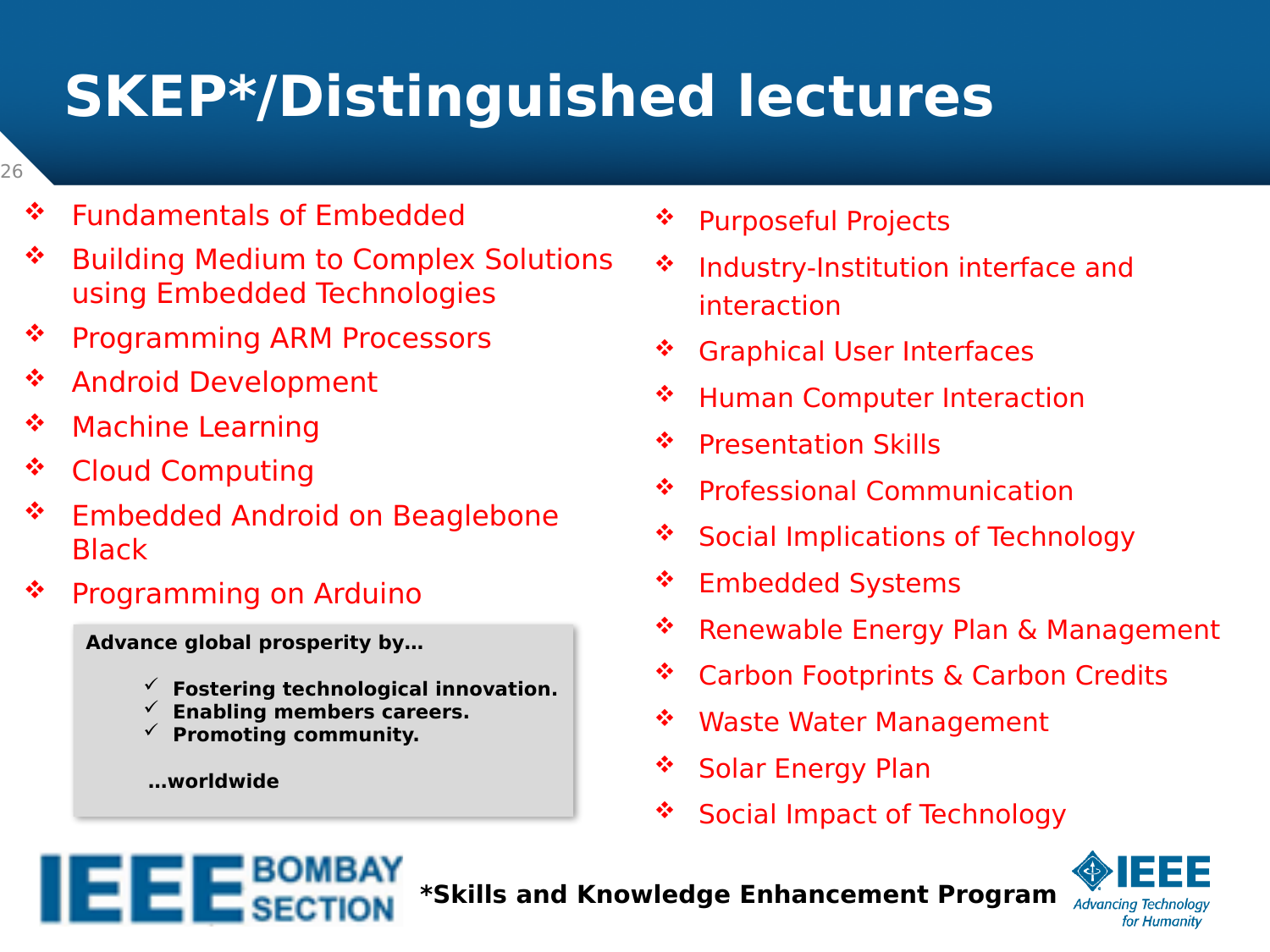

# SKEP*/Distinguished lectures
26
Fundamentals of Embedded
Building Medium to Complex Solutions using Embedded Technologies
Programming ARM Processors
Android Development
Machine Learning
Cloud Computing
Embedded Android on Beaglebone Black
Programming on Arduino
Purposeful Projects
Industry-Institution interface and interaction
Graphical User Interfaces
Human Computer Interaction
Presentation Skills
Professional Communication
Social Implications of Technology
Embedded Systems
Renewable Energy Plan & Management
Carbon Footprints & Carbon Credits
Waste Water Management
Solar Energy Plan
Social Impact of Technology
Advance global prosperity by…

Fostering technological innovation.
Enabling members careers.
Promoting community.

…worldwide
*Skills and Knowledge Enhancement Program